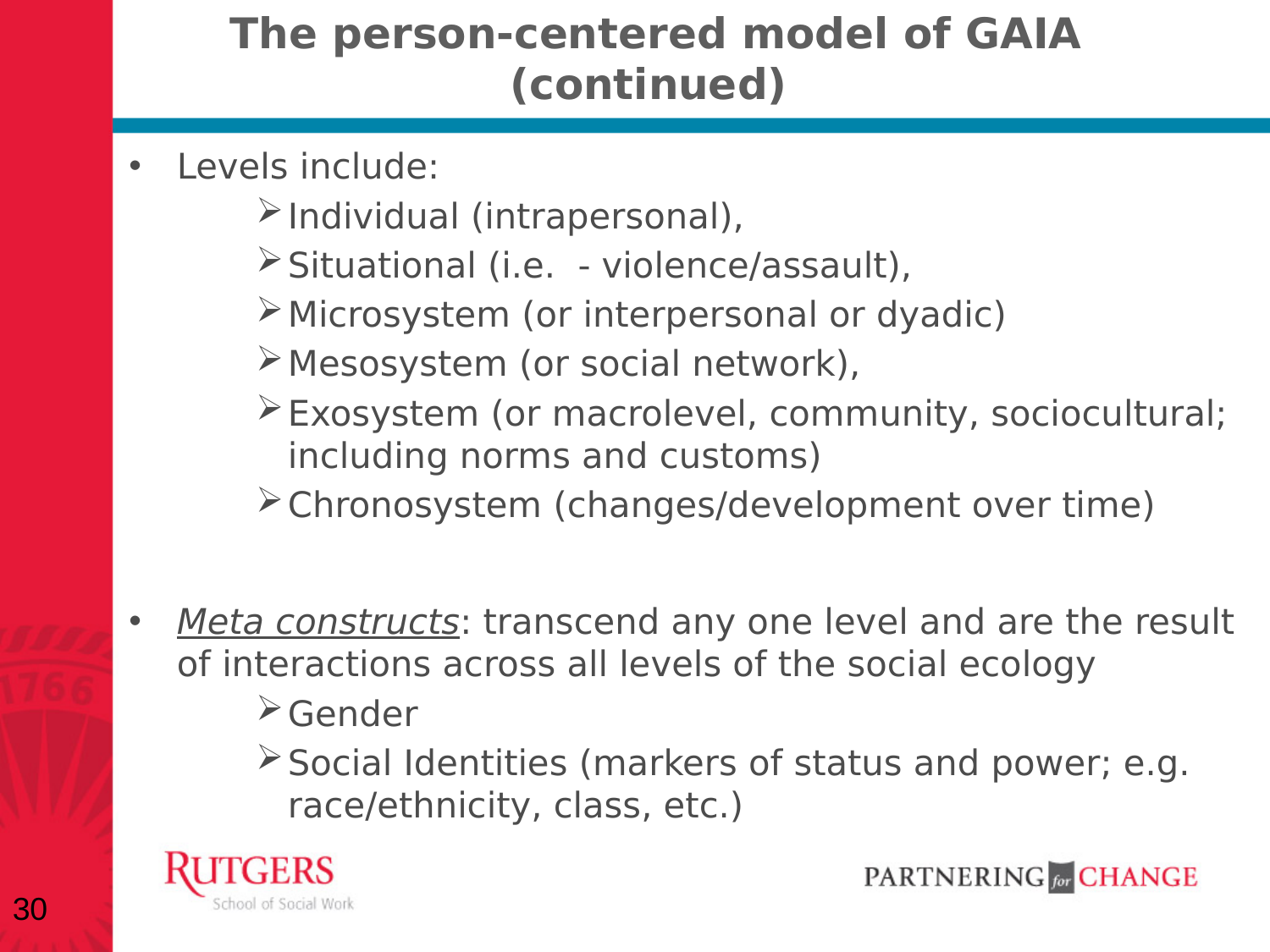

# The person-centered model of GAIA (continued)
Levels include:
Individual (intrapersonal),
Situational (i.e.  - violence/assault),
Microsystem (or interpersonal or dyadic)
Mesosystem (or social network),
Exosystem (or macrolevel, community, sociocultural; including norms and customs)
Chronosystem (changes/development over time)

Meta constructs: transcend any one level and are the result of interactions across all levels of the social ecology
Gender
Social Identities (markers of status and power; e.g. race/ethnicity, class, etc.)
30